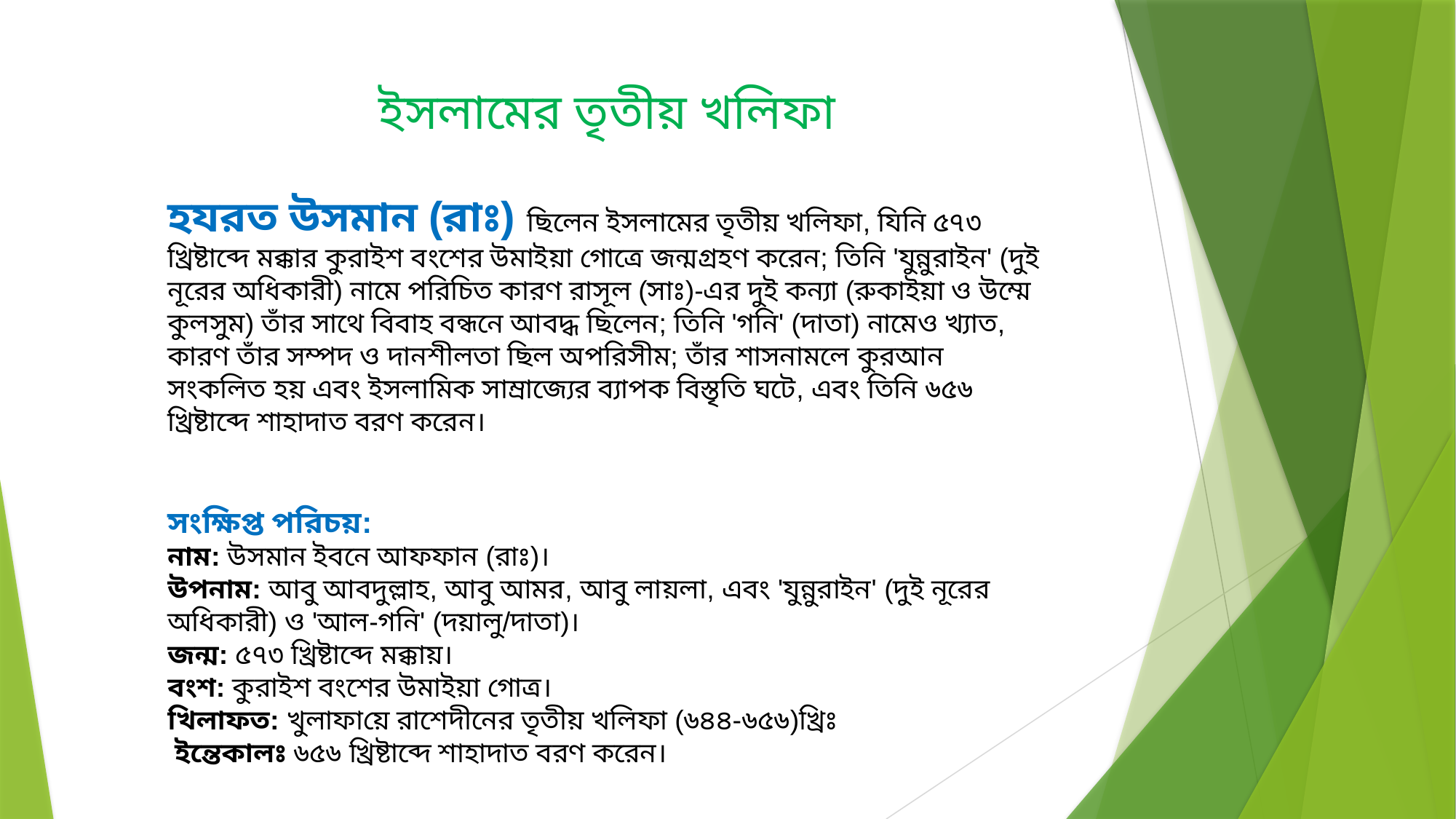

ইসলামের তৃতীয় খলিফা

হযরত উসমান (রাঃ) ছিলেন ইসলামের তৃতীয় খলিফা, যিনি ৫৭৩ খ্রিষ্টাব্দে মক্কার কুরাইশ বংশের উমাইয়া গোত্রে জন্মগ্রহণ করেন; তিনি 'যুন্নুরাইন' (দুই নূরের অধিকারী) নামে পরিচিত কারণ রাসূল (সাঃ)-এর দুই কন্যা (রুকাইয়া ও উম্মে কুলসুম) তাঁর সাথে বিবাহ বন্ধনে আবদ্ধ ছিলেন; তিনি 'গনি' (দাতা) নামেও খ্যাত, কারণ তাঁর সম্পদ ও দানশীলতা ছিল অপরিসীম; তাঁর শাসনামলে কুরআন সংকলিত হয় এবং ইসলামিক সাম্রাজ্যের ব্যাপক বিস্তৃতি ঘটে, এবং তিনি ৬৫৬ খ্রিষ্টাব্দে শাহাদাত বরণ করেন।

সংক্ষিপ্ত পরিচয়:
নাম: উসমান ইবনে আফফান (রাঃ)।
উপনাম: আবু আবদুল্লাহ, আবু আমর, আবু লায়লা, এবং 'যুন্নুরাইন' (দুই নূরের অধিকারী) ও 'আল-গনি' (দয়ালু/দাতা)।
জন্ম: ৫৭৩ খ্রিষ্টাব্দে মক্কায়।
বংশ: কুরাইশ বংশের উমাইয়া গোত্র।
খিলাফত: খুলাফায়ে রাশেদীনের তৃতীয় খলিফা (৬৪৪-৬৫৬)খ্রিঃ
 ইন্তেকালঃ ৬৫৬ খ্রিষ্টাব্দে শাহাদাত বরণ করেন।